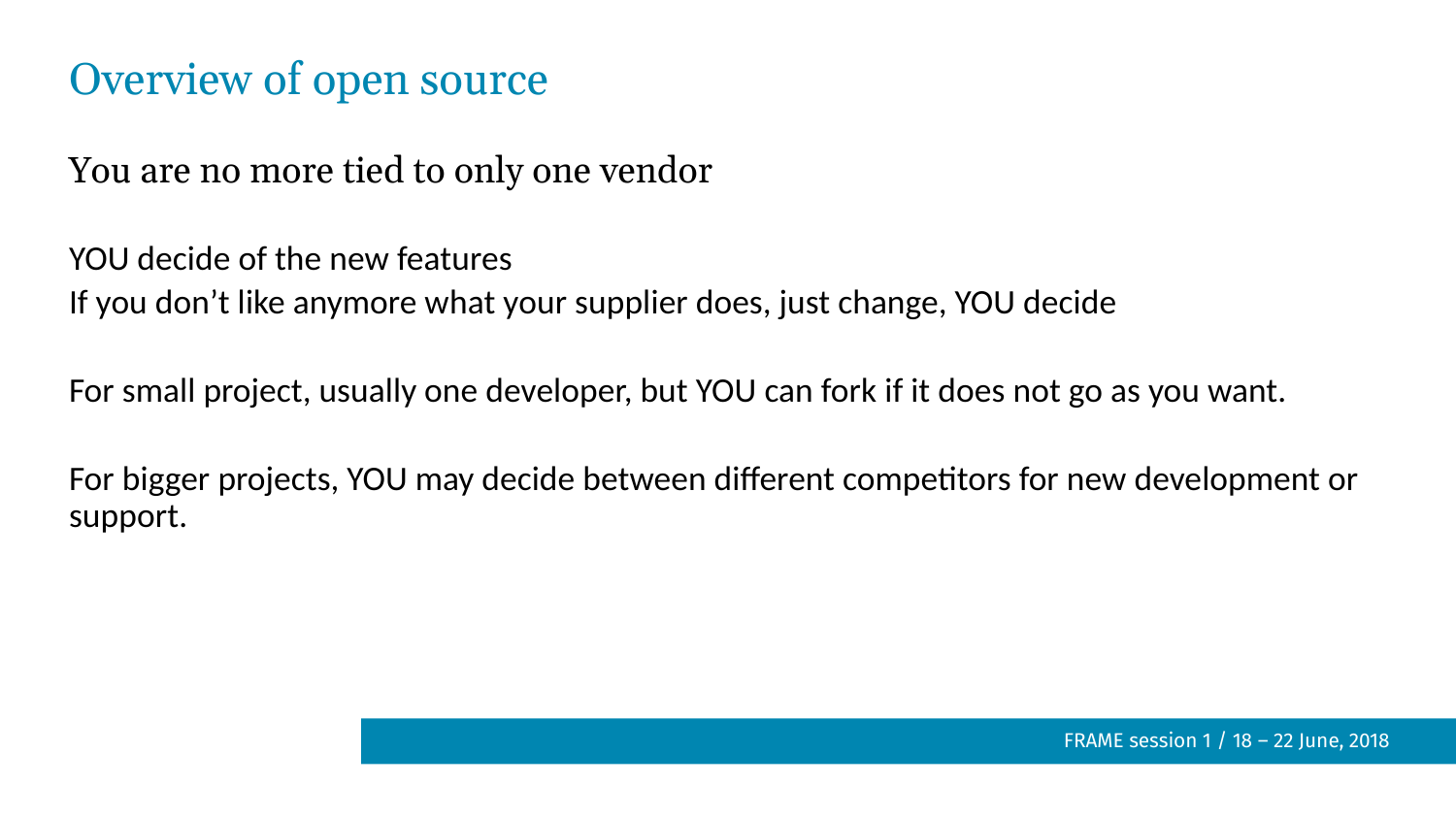

# Overview of open source

You are no more tied to only one vendor

YOU decide of the new features
If you don’t like anymore what your supplier does, just change, YOU decide

For small project, usually one developer, but YOU can fork if it does not go as you want.

For bigger projects, YOU may decide between different competitors for new development or support.

FRAME session 1 / 18 – 22 June, 2018